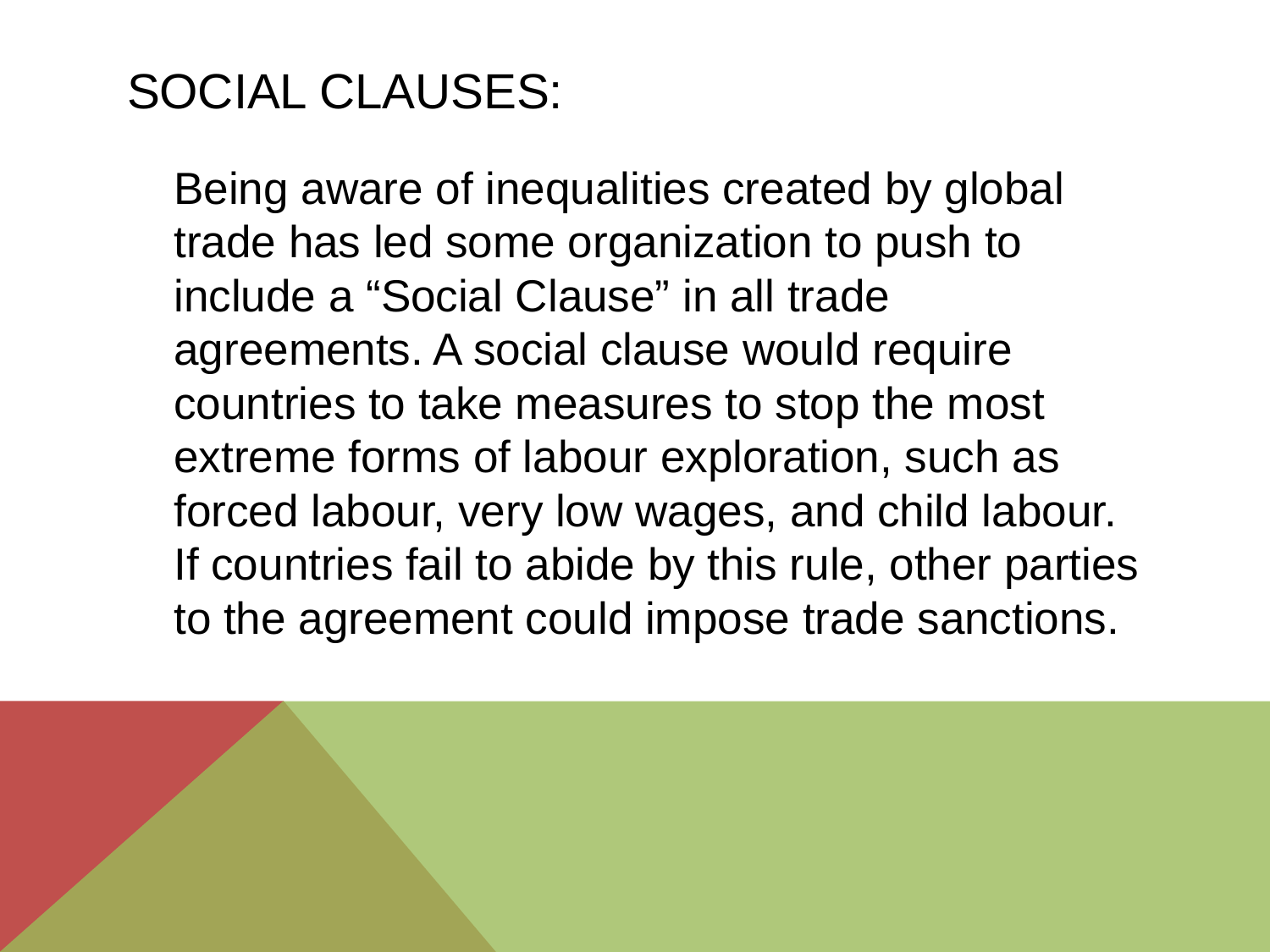

# Social Clauses:
	Being aware of inequalities created by global trade has led some organization to push to include a “Social Clause” in all trade agreements. A social clause would require countries to take measures to stop the most extreme forms of labour exploration, such as forced labour, very low wages, and child labour. If countries fail to abide by this rule, other parties to the agreement could impose trade sanctions.